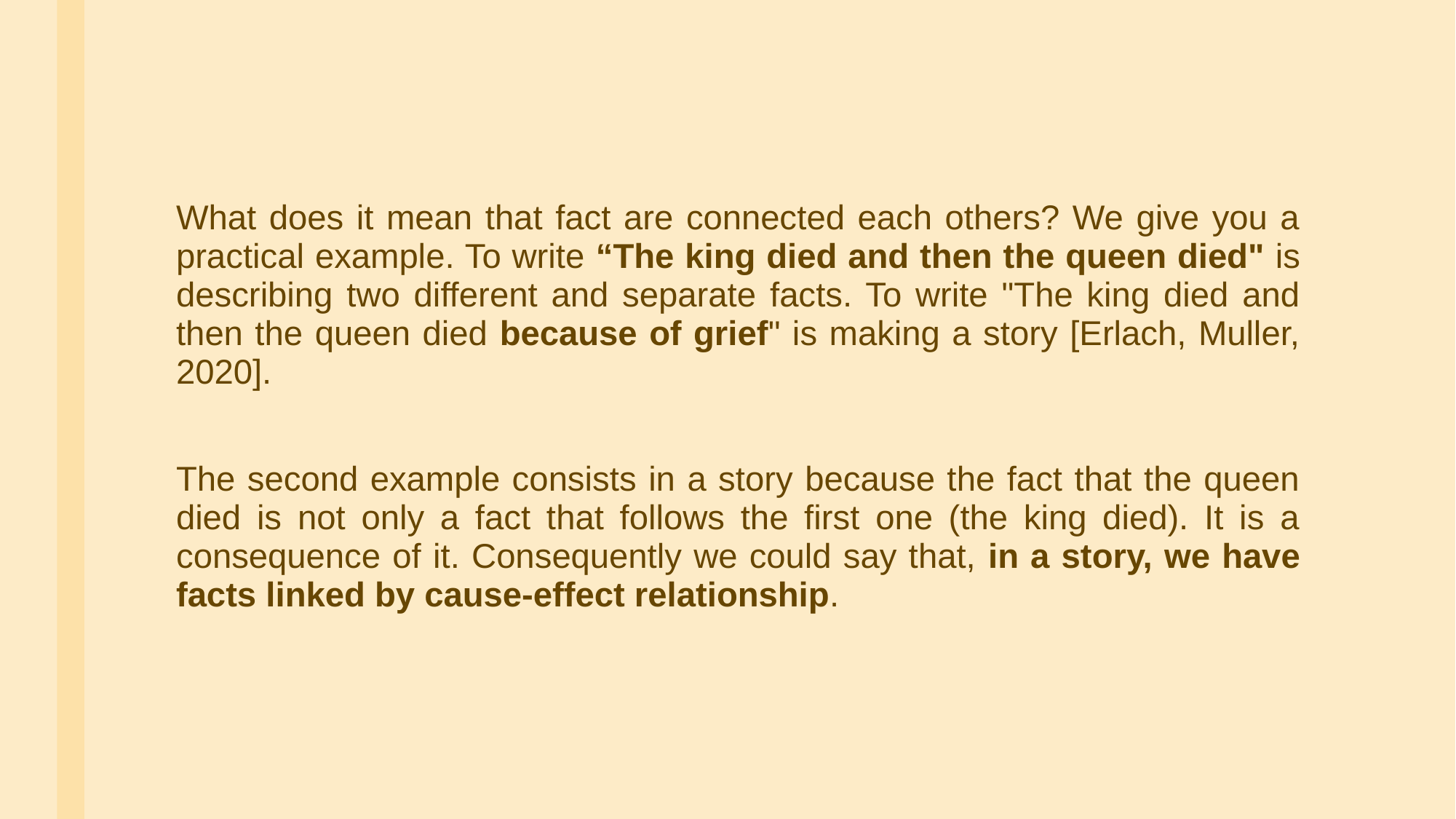

What does it mean that fact are connected each others? We give you a practical example. To write “The king died and then the queen died" is describing two different and separate facts. To write "The king died and then the queen died because of grief" is making a story [Erlach, Muller, 2020].

The second example consists in a story because the fact that the queen died is not only a fact that follows the first one (the king died). It is a consequence of it. Consequently we could say that, in a story, we have facts linked by cause-effect relationship.